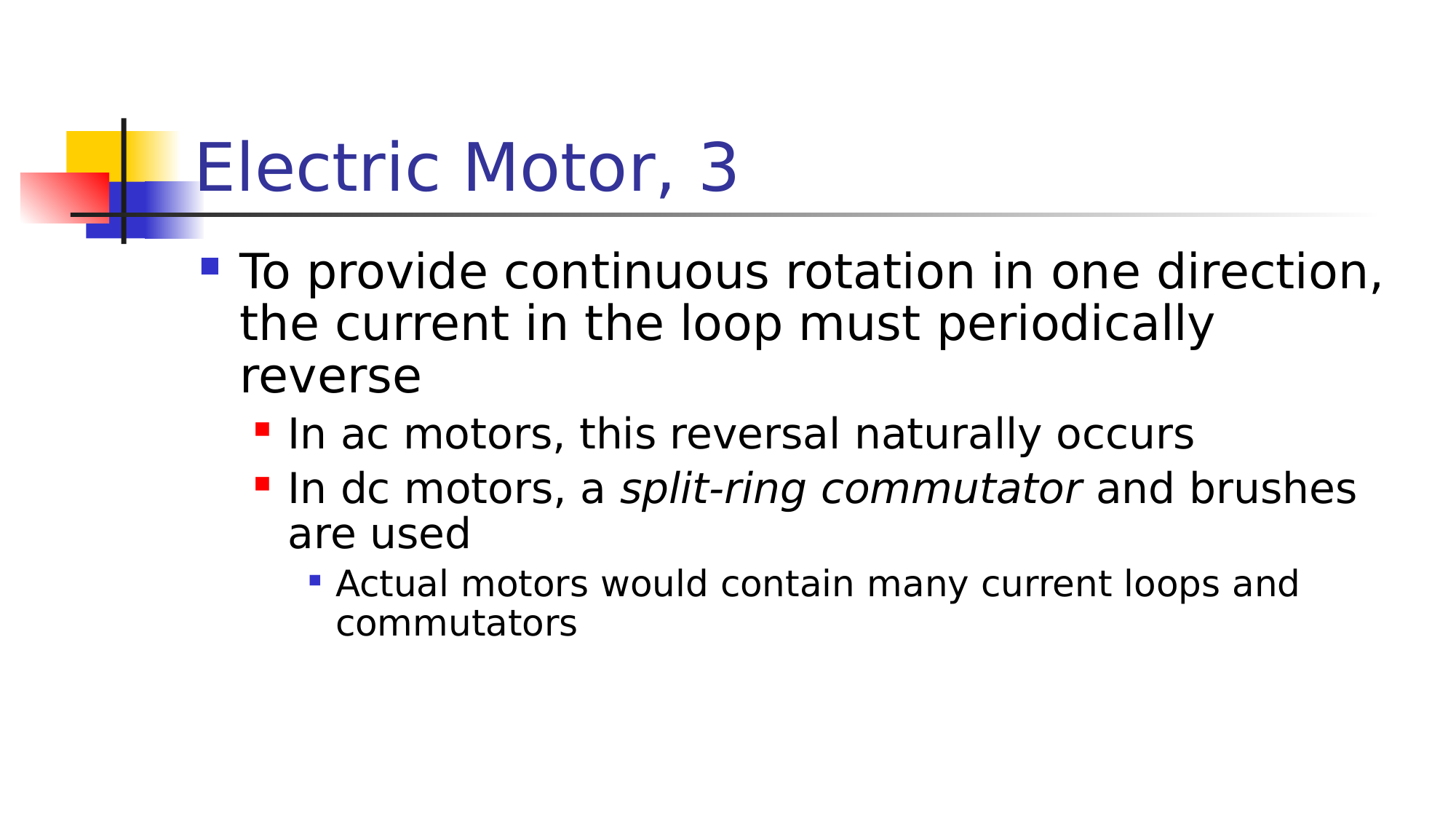

# Electric Motor, 3
To provide continuous rotation in one direction, the current in the loop must periodically reverse
In ac motors, this reversal naturally occurs
In dc motors, a split-ring commutator and brushes are used
Actual motors would contain many current loops and commutators